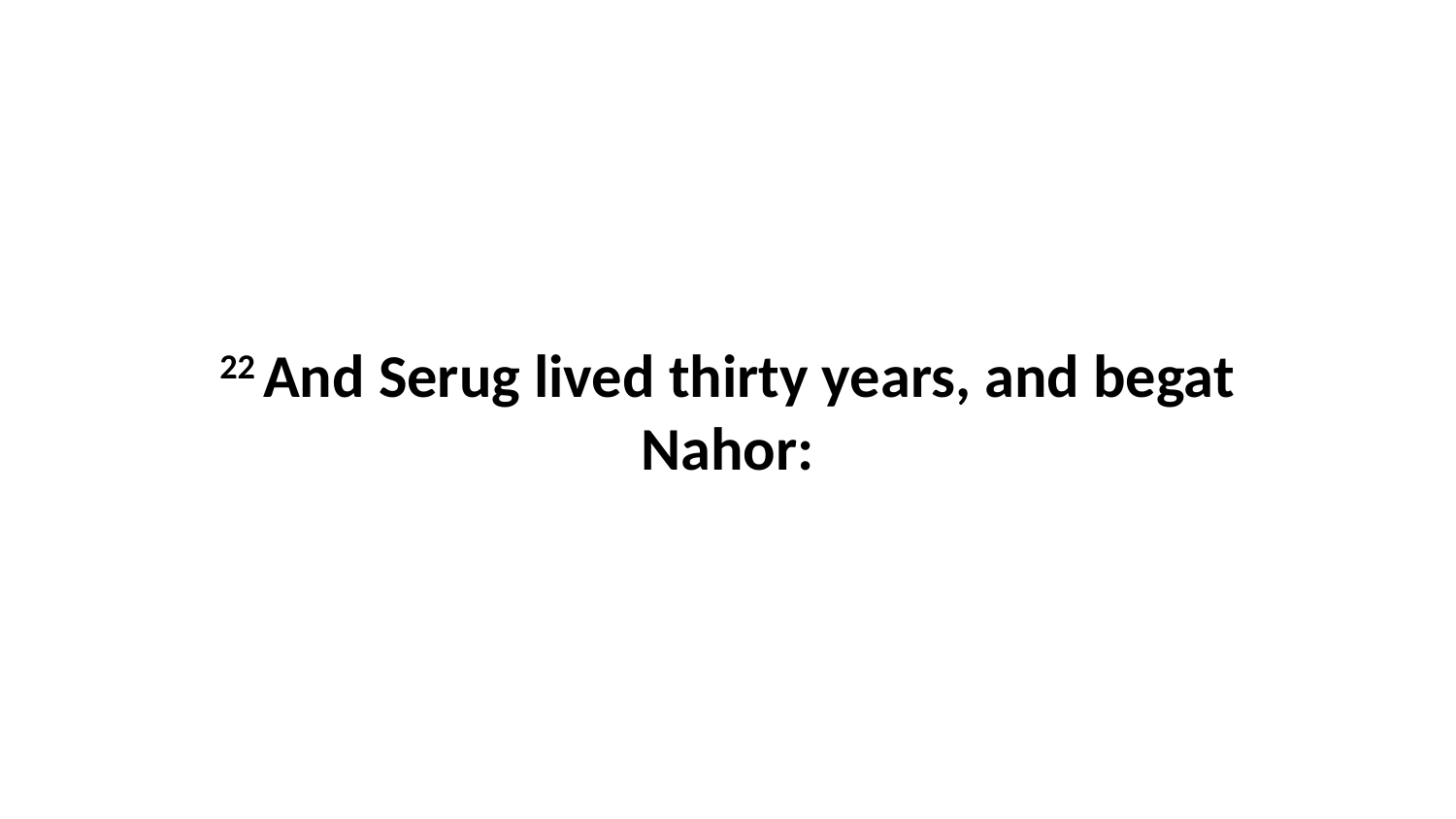

22 And Serug lived thirty years, and begat Nahor: